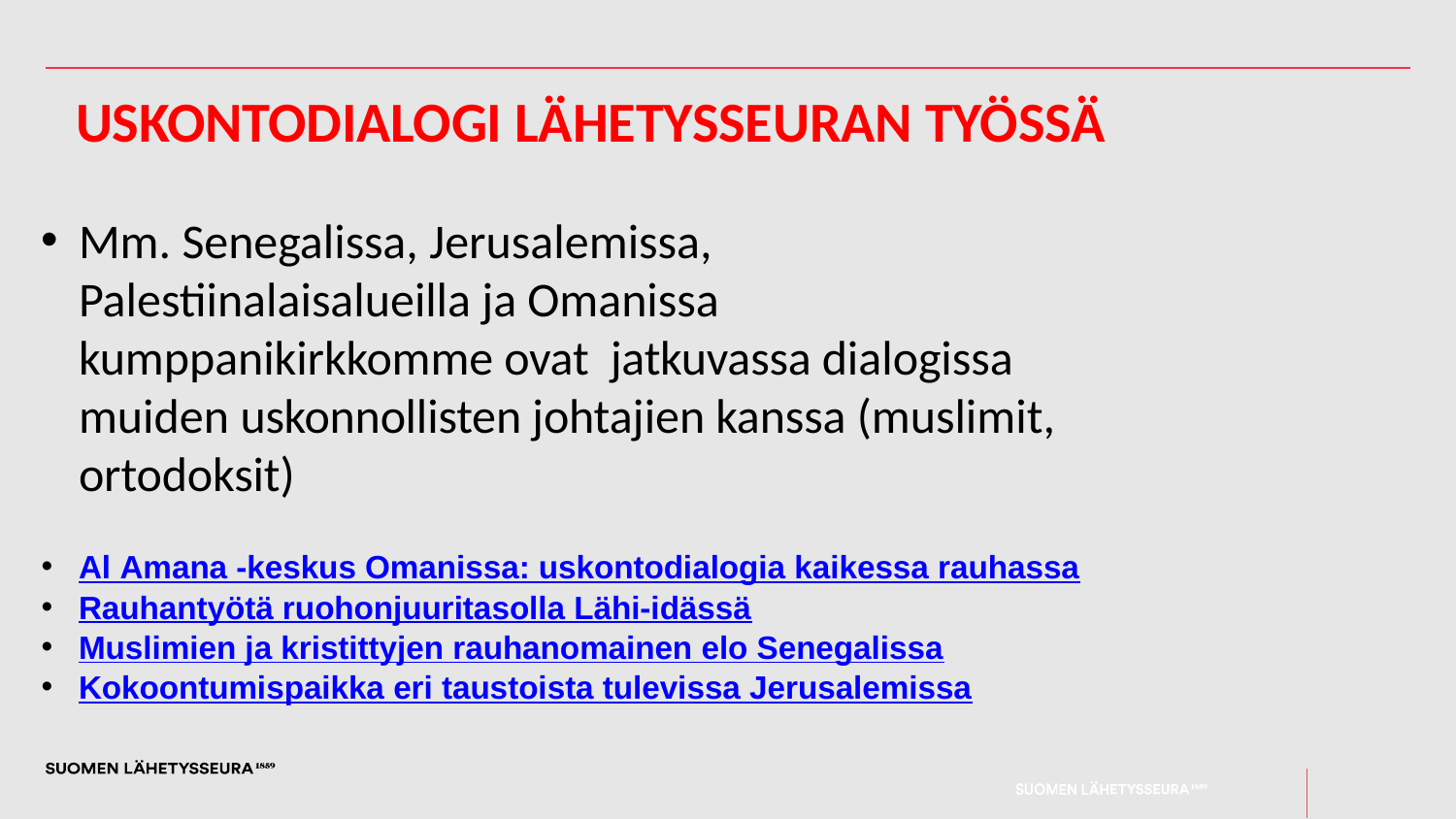

# Uskontodialogi Lähetysseuran työssä
Mm. Senegalissa, Jerusalemissa, Palestiinalaisalueilla ja Omanissa kumppanikirkkomme ovat  jatkuvassa dialogissa muiden uskonnollisten johtajien kanssa (muslimit, ortodoksit)

Al Amana -keskus Omanissa: uskontodialogia kaikessa rauhassa
Rauhantyötä ruohonjuuritasolla Lähi-idässä
Muslimien ja kristittyjen rauhanomainen elo Senegalissa
Kokoontumispaikka eri taustoista tulevissa Jerusalemissa